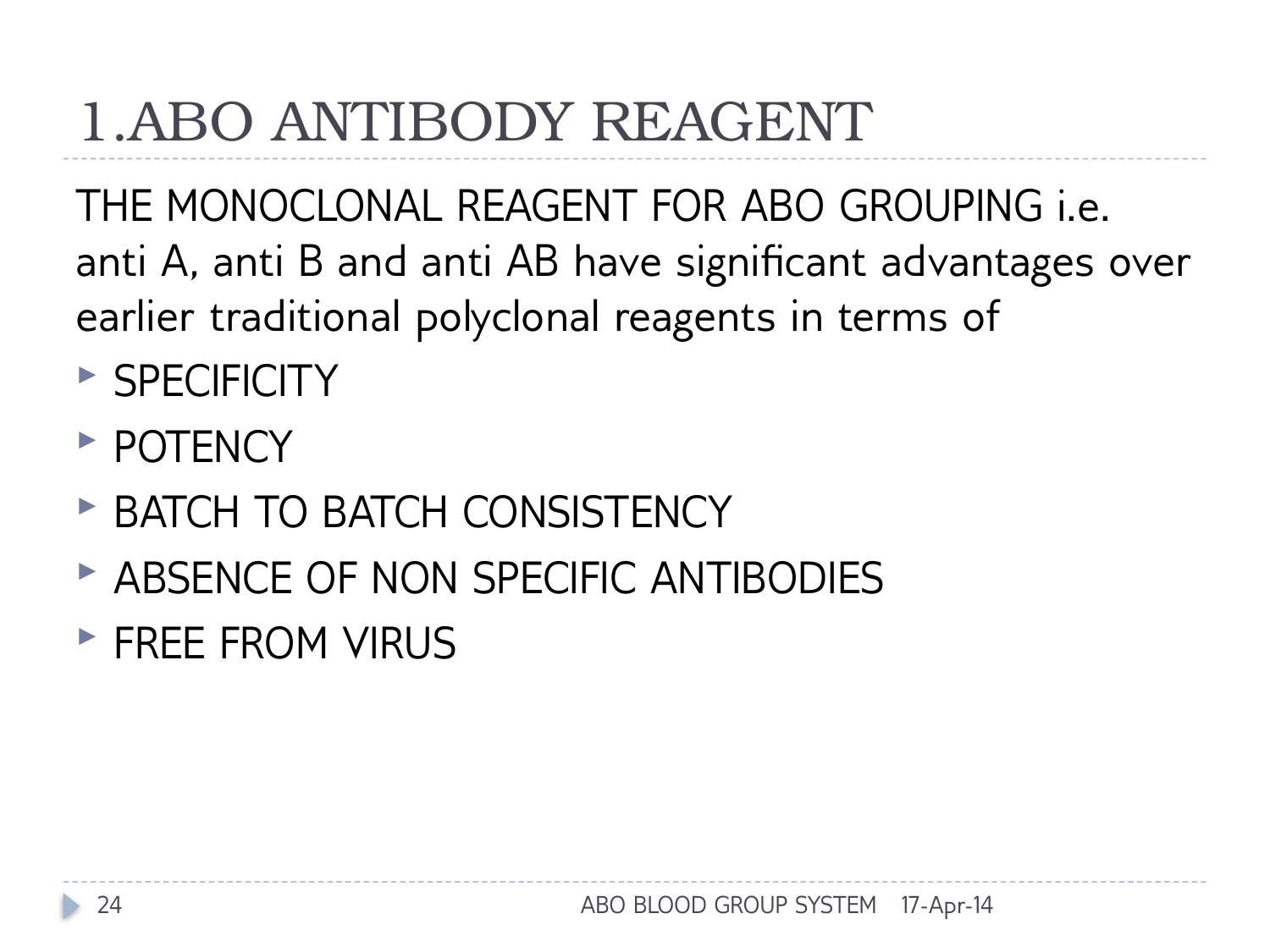

# 1.ABO ANTIBODY REAGENT
THE MONOCLONAL REAGENT FOR ABO GROUPING i.e. anti A, anti B and anti AB have significant advantages over earlier traditional polyclonal reagents in terms of
SPECIFICITY
POTENCY
BATCH TO BATCH CONSISTENCY
ABSENCE OF NON SPECIFIC ANTIBODIES
FREE FROM VIRUS
24
ABO BLOOD GROUP SYSTEM
17-Apr-14